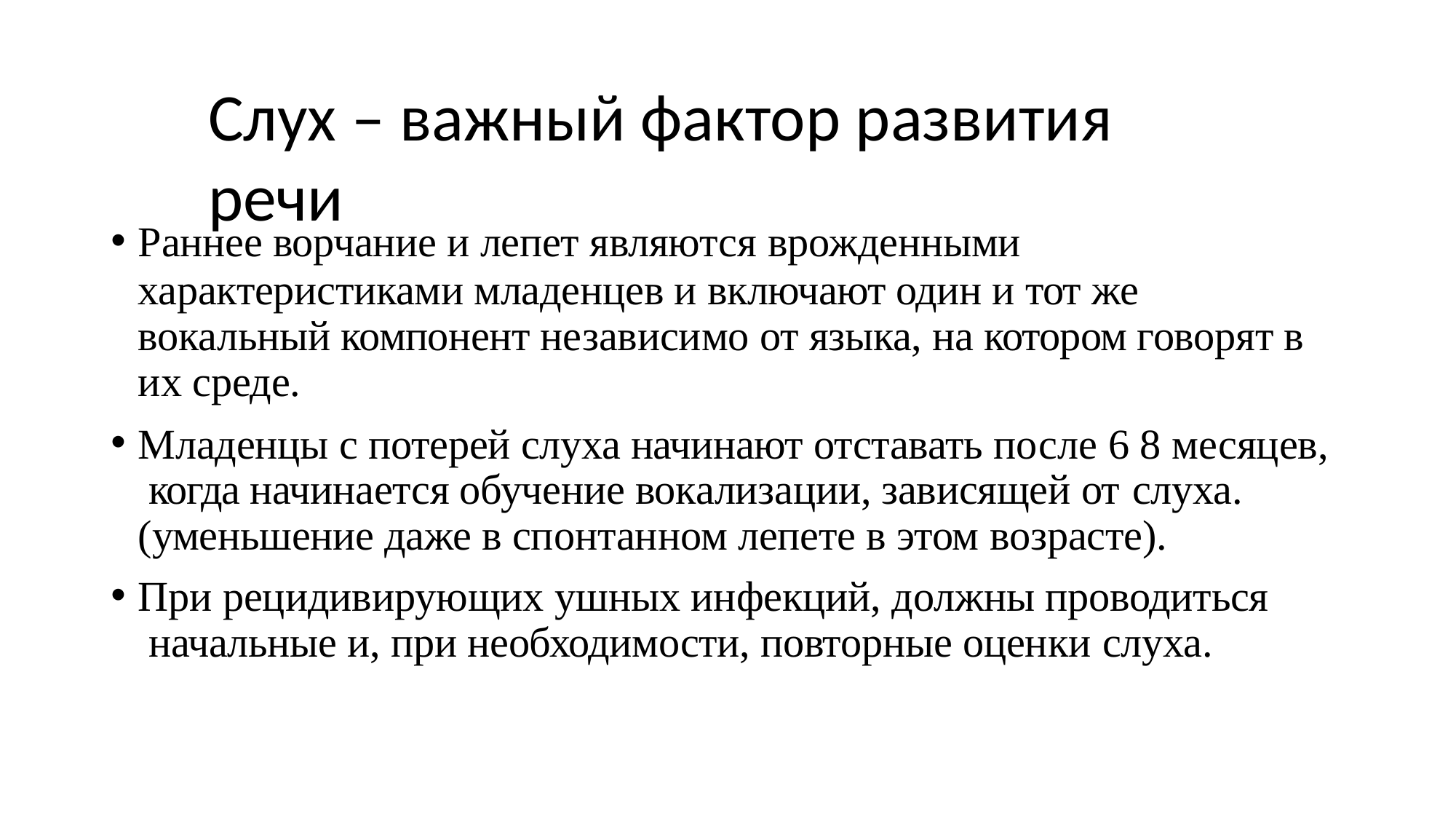

# Слух – важный фактор развития речи
Раннее ворчание и лепет являются врожденными
характеристиками младенцев и включают один и тот же  вокальный компонент независимо от языка, на котором говорят в  их среде.
Младенцы с потерей слуха начинают отставать после 6 8 месяцев,  когда начинается обучение вокализации, зависящей от слуха.
(уменьшение даже в спонтанном лепете в этом возрасте).
При рецидивирующих ушных инфекций, должны проводиться  начальные и, при необходимости, повторные оценки слуха.